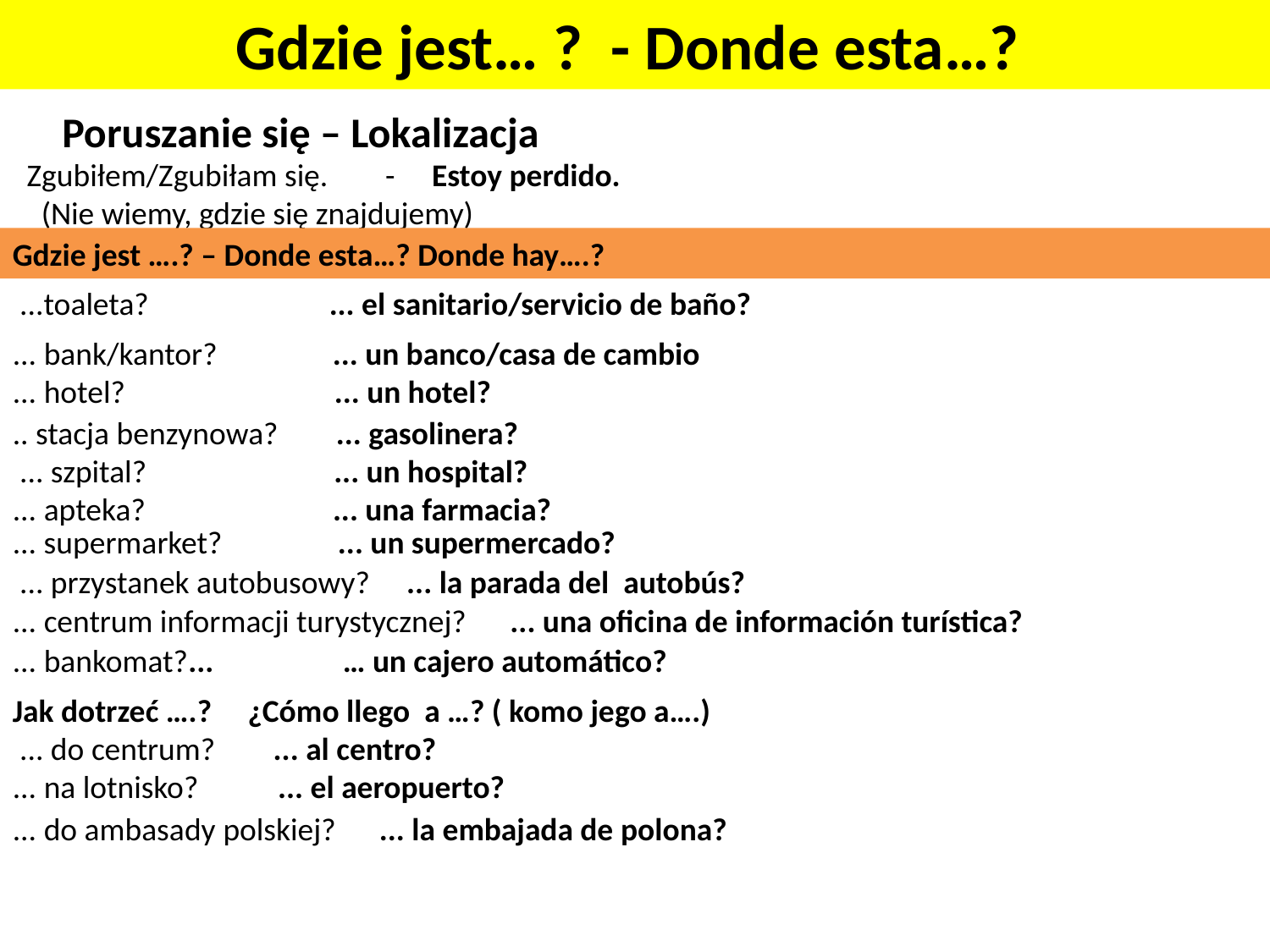

# Gdzie jest… ?  - Donde esta…?
Poruszanie się – Lokalizacja

  Zgubiłem/Zgubiłam się.        -     Estoy perdido.
    (Nie wiemy, gdzie się znajdujemy)

Gdzie jest ….? – Donde esta…? Donde hay….?
 ...toaleta?                         ... el sanitario/servicio de baño?

... bank/kantor?                ... un banco/casa de cambio
... hotel?                             ... un hotel?

.. stacja benzynowa?        ... gasolinera?
 ... szpital?                          ... un hospital?
... apteka?                          ... una farmacia?

... supermarket?                ... un supermercado?

 ... przystanek autobusowy?     ... la parada del  autobús?
... centrum informacji turystycznej?      ... una oficina de información turística?
... bankomat?...                  … un cajero automático?
Jak dotrzeć ….?     ¿Cómo llego  a …? ( komo jego a….)
 ... do centrum?        ... al centro?
... na lotnisko?           ... el aeropuerto?

... do ambasady polskiej?      ... la embajada de polona?